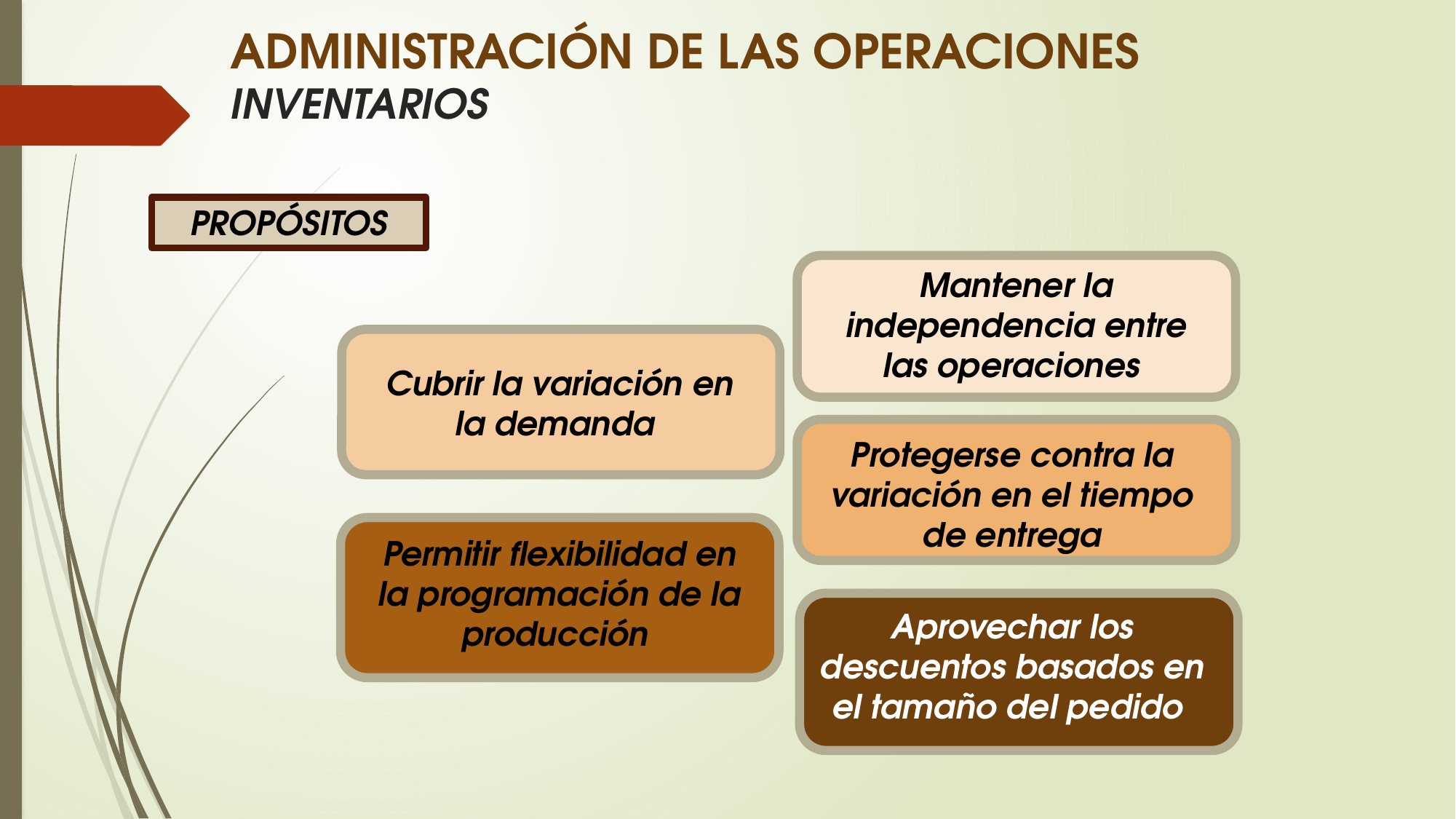

# ADMINISTRACIÓN DE LAS OPERACIONES INVENTARIOS
PROPÓSITOS

Mantener la independencia entre las operaciones

Cubrir la variación en la demanda

Protegerse contra la variación en el tiempo de entrega

Permitir flexibilidad en la programación de la producción

Aprovechar los descuentos basados en el tamaño del pedido